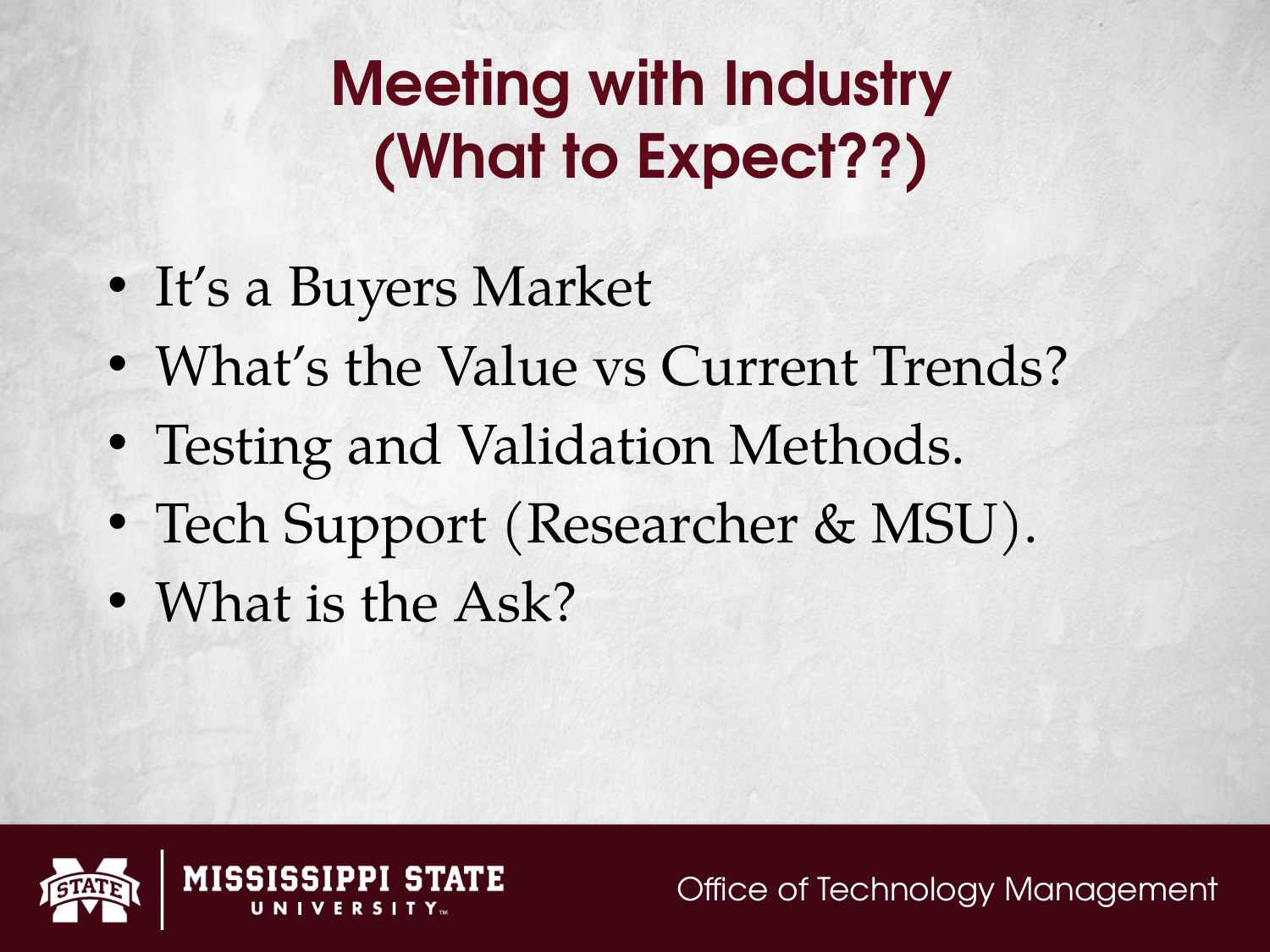

# Meeting with Industry (What to Expect??)
It’s a Buyers Market
What’s the Value vs Current Trends?
Testing and Validation Methods.
Tech Support (Researcher & MSU).
What is the Ask?